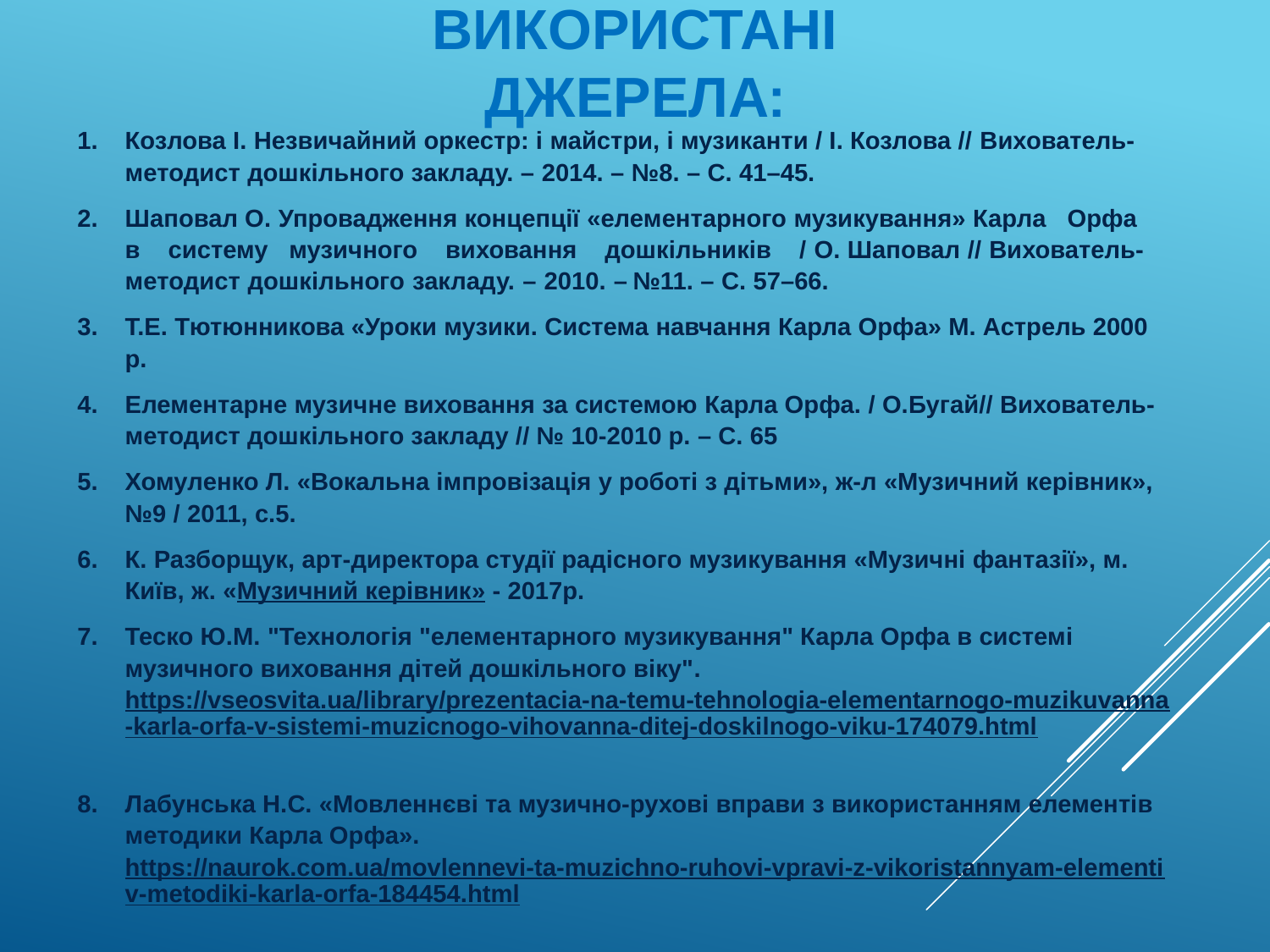

# Використані джерела:
Козлова І. Незвичайний оркестр: і майстри, і музиканти / І. Козлова // Вихователь-методист дошкільного закладу. – 2014. – №8. – С. 41–45.
Шаповал О. Упровадження концепції «елементарного музикування» Карла   Орфа   в    систему   музичного    виховання    дошкільників    / О. Шаповал // Вихователь-методист дошкільного закладу. – 2010. – №11. – С. 57–66.
Т.Е. Тютюнникова «Уроки музики. Система навчання Карла Орфа» М. Астрель 2000 р.
Елементарне музичне виховання за системою Карла Орфа. / О.Бугай// Вихователь-методист дошкільного закладу // № 10-2010 р. – С. 65
Хомуленко Л. «Вокальна імпровізація у роботі з дітьми», ж-л «Музичний керівник», №9 / 2011, с.5.
К. Разборщук, арт-директора студії радісного музикування «Музичні фантазії», м. Київ, ж. «Музичний керівник» - 2017р.
Теско Ю.М. "Технологія "елементарного музикування" Карла Орфа в системі музичного виховання дітей дошкільного віку". https://vseosvita.ua/library/prezentacia-na-temu-tehnologia-elementarnogo-muzikuvanna-karla-orfa-v-sistemi-muzicnogo-vihovanna-ditej-doskilnogo-viku-174079.html
Лабунська Н.С. «Мовленнєві та музично-рухові вправи з використанням елементів методики Карла Орфа». https://naurok.com.ua/movlennevi-ta-muzichno-ruhovi-vpravi-z-vikoristannyam-elementiv-metodiki-karla-orfa-184454.html